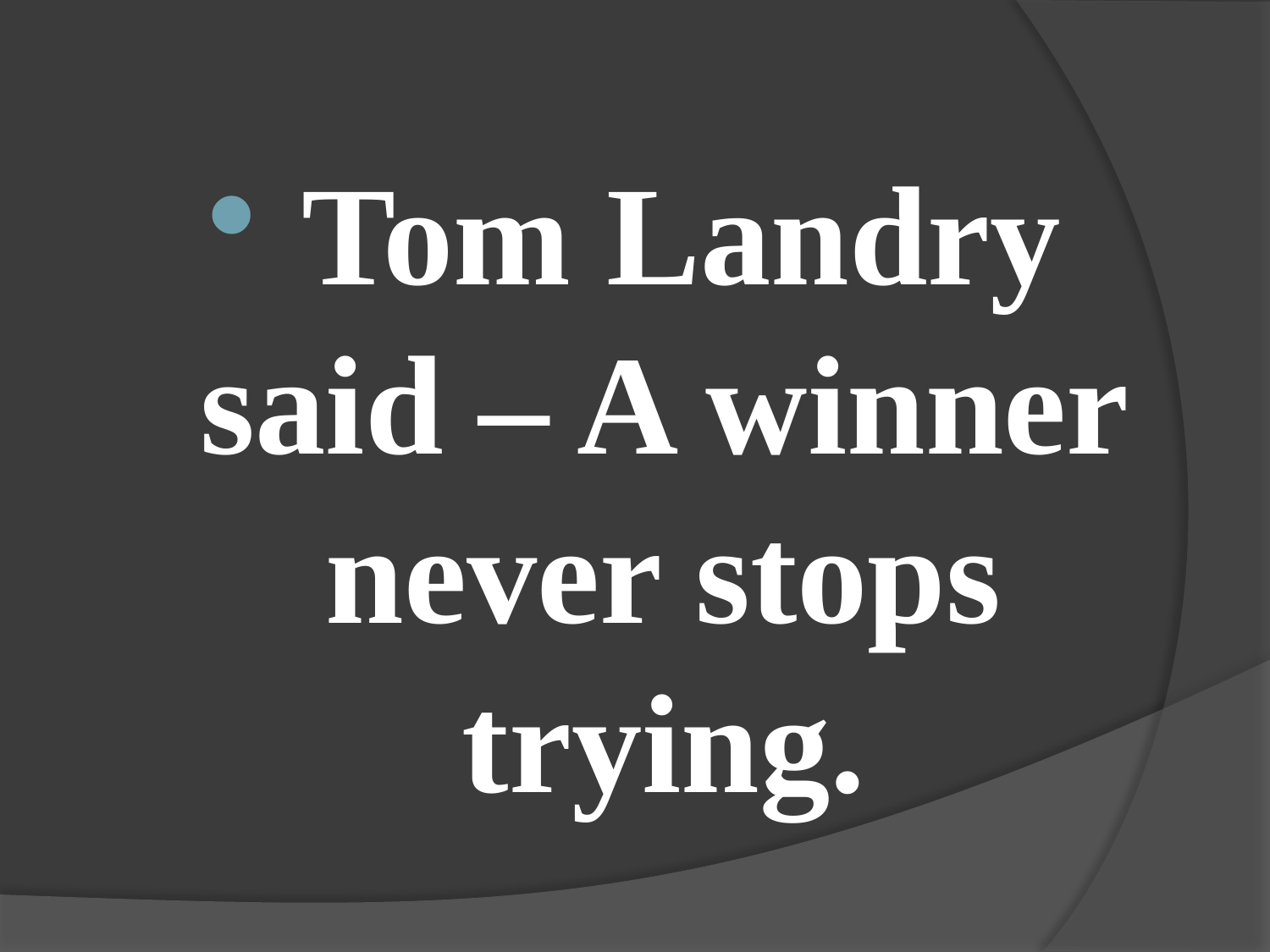

#
 Tom Landry said – A winner never stops trying.